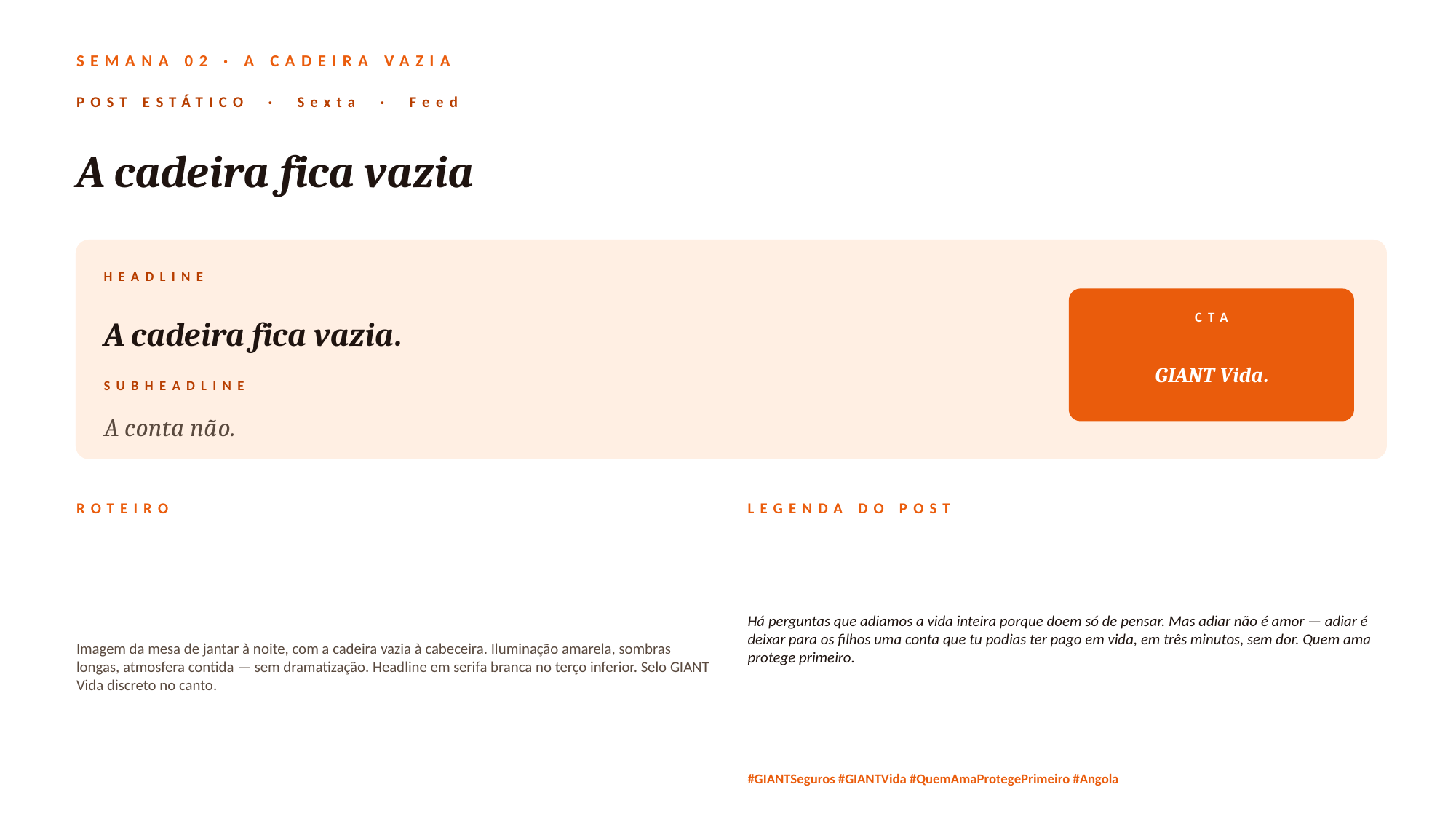

SEMANA 02 · A CADEIRA VAZIA
POST ESTÁTICO  ·  Sexta  ·  Feed
A cadeira fica vazia

HEADLINE

A cadeira fica vazia.
CTA
GIANT Vida.
SUBHEADLINE
A conta não.
ROTEIRO
LEGENDA DO POST
Imagem da mesa de jantar à noite, com a cadeira vazia à cabeceira. Iluminação amarela, sombras longas, atmosfera contida — sem dramatização. Headline em serifa branca no terço inferior. Selo GIANT Vida discreto no canto.
Há perguntas que adiamos a vida inteira porque doem só de pensar. Mas adiar não é amor — adiar é deixar para os filhos uma conta que tu podias ter pago em vida, em três minutos, sem dor. Quem ama protege primeiro.
#GIANTSeguros #GIANTVida #QuemAmaProtegePrimeiro #Angola